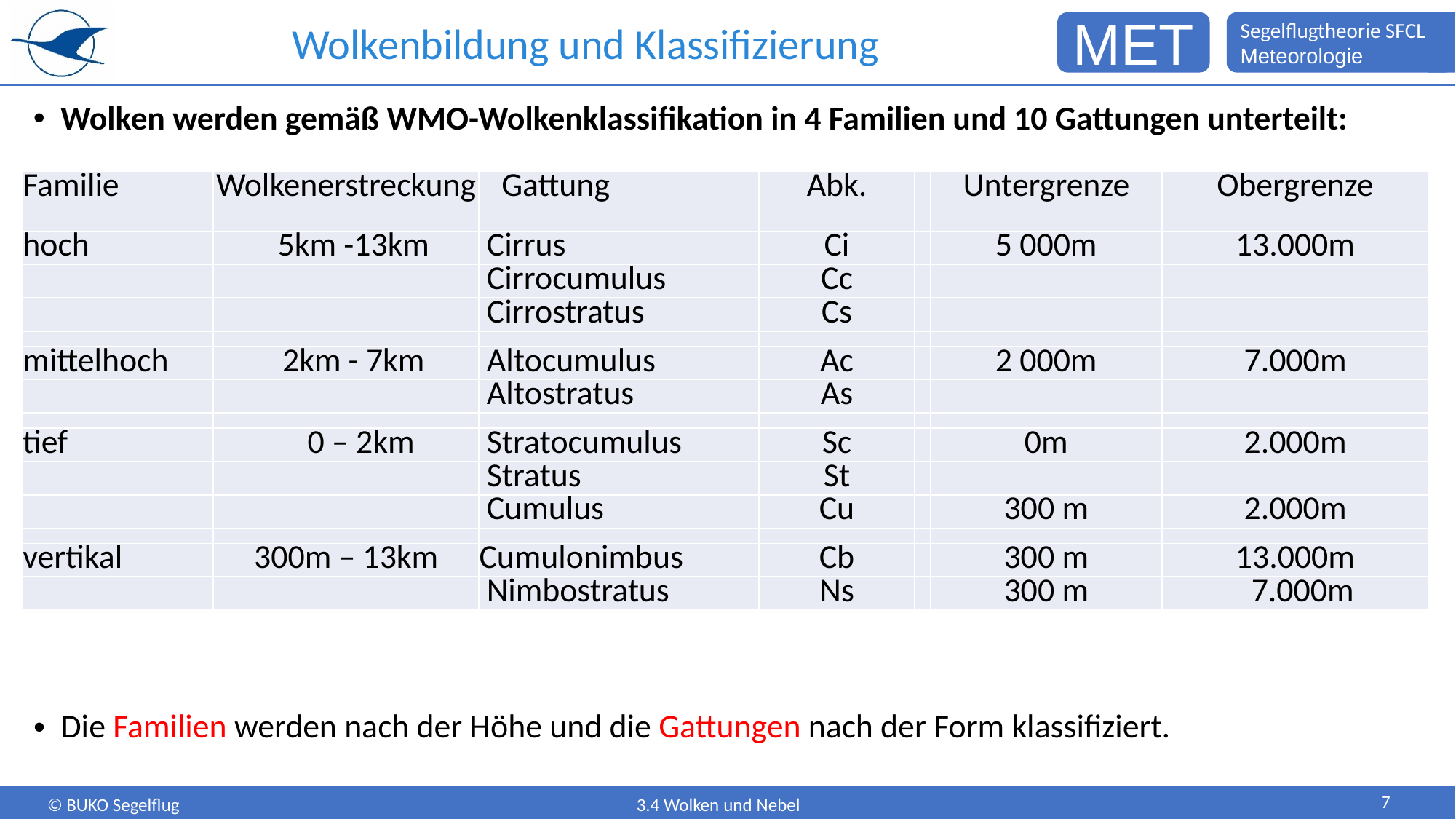

# Wolkenbildung und Klassifizierung
Wolken werden gemäß WMO-Wolkenklassifikation in 4 Familien und 10 Gattungen unterteilt:
| Familie | Wolkenerstreckung | Gattung | Abk. |  | Untergrenze | Obergrenze |
| --- | --- | --- | --- | --- | --- | --- |
| hoch | 5km -13km | Cirrus | Ci |  | 5 000m | 13.000m |
|  |  | Cirrocumulus | Cc |  |  |  |
|  |  | Cirrostratus | Cs |  |  |  |
|  |  |  |  |  |  |  |
| mittelhoch | 2km - 7km | Altocumulus | Ac |  | 2 000m | 7.000m |
|  |  | Altostratus | As |  |  |  |
|  |  |  |  |  |  |  |
| tief | 0 – 2km | Stratocumulus | Sc |  | 0m | 2.000m |
|  |  | Stratus | St |  |  |  |
|  |  | Cumulus | Cu |  | 300 m | 2.000m |
|  |  |  |  |  |  |  |
| vertikal | 300m – 13km | Cumulonimbus | Cb |  | 300 m | 13.000m |
|  |  | Nimbostratus | Ns |  | 300 m | 7.000m |
Die Familien werden nach der Höhe und die Gattungen nach der Form klassifiziert.

7
3.4 Wolken und Nebel